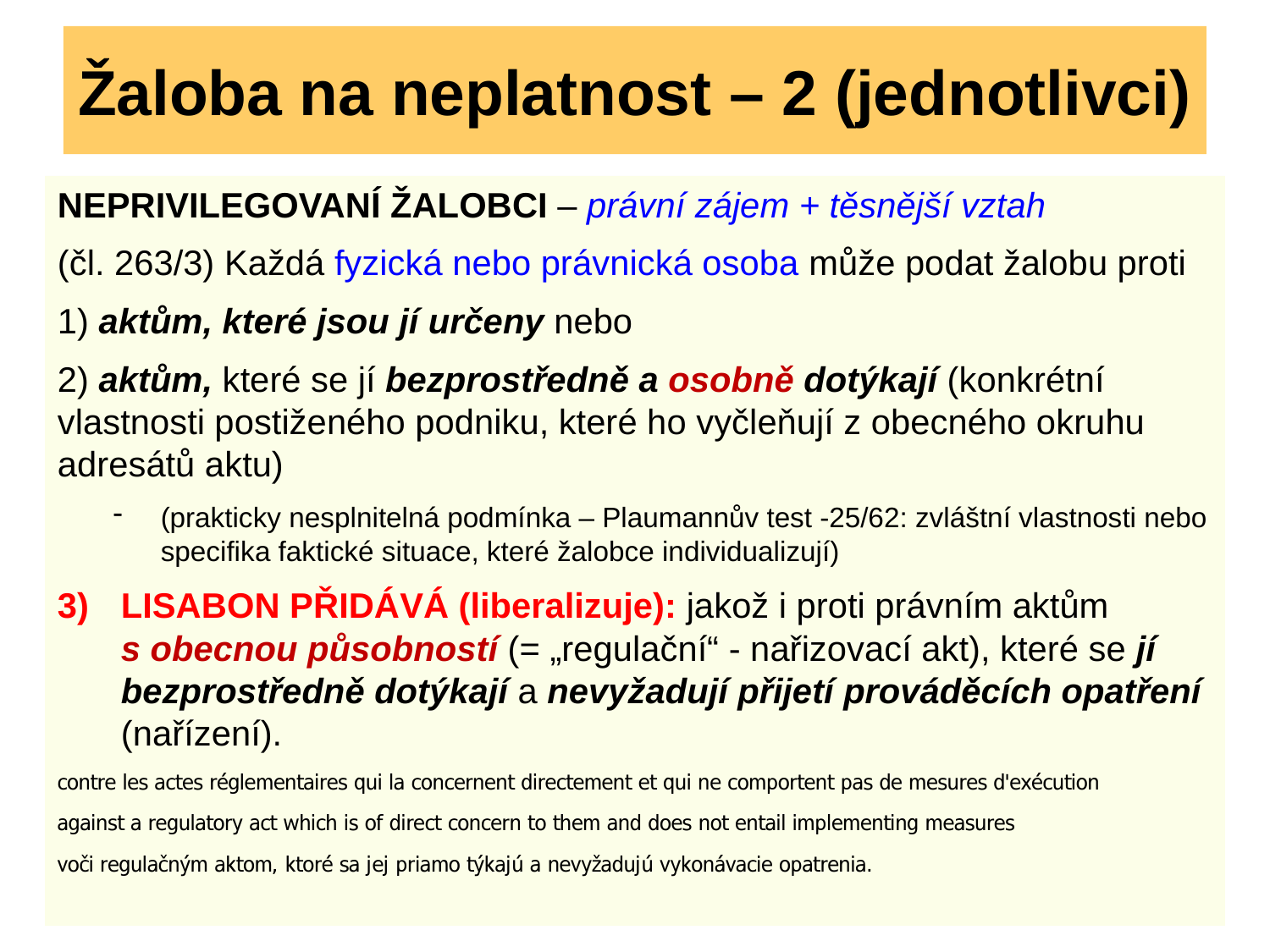

Žaloba na neplatnost – 2 (jednotlivci)
NEPRIVILEGOVANÍ ŽALOBCI – právní zájem + těsnější vztah
(čl. 263/3) Každá fyzická nebo právnická osoba může podat žalobu proti
1) aktům, které jsou jí určeny nebo
2) aktům, které se jí bezprostředně a osobně dotýkají (konkrétní vlastnosti postiženého podniku, které ho vyčleňují z obecného okruhu adresátů aktu)
(prakticky nesplnitelná podmínka – Plaumannův test -25/62: zvláštní vlastnosti nebo specifika faktické situace, které žalobce individualizují)
LISABON PŘIDÁVÁ (liberalizuje): jakož i proti právním aktům         s obecnou působností (= „regulační“ - nařizovací akt), které se jí bezprostředně dotýkají a nevyžadují přijetí prováděcích opatření (nařízení).
contre les actes réglementaires qui la concernent directement et qui ne comportent pas de mesures d'exécution
against a regulatory act which is of direct concern to them and does not entail implementing measures
voči regulačným aktom, ktoré sa jej priamo týkajú a nevyžadujú vykonávacie opatrenia.